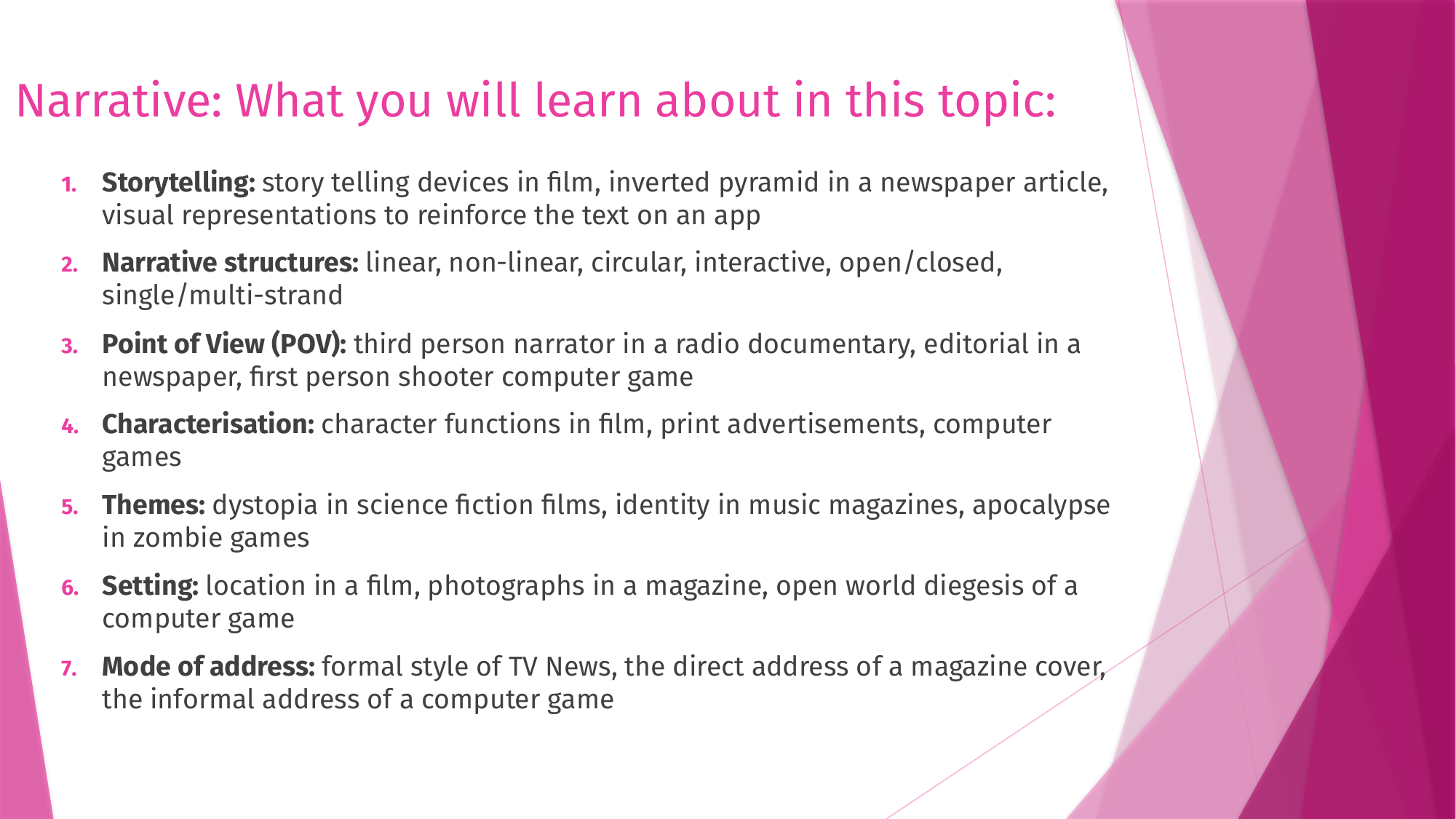

# Narrative: What you will learn about in this topic:
Storytelling: story telling devices in film, inverted pyramid in a newspaper article, visual representations to reinforce the text on an app
Narrative structures: linear, non-linear, circular, interactive, open/closed, single/multi-strand
Point of View (POV): third person narrator in a radio documentary, editorial in a newspaper, first person shooter computer game
Characterisation: character functions in film, print advertisements, computer games
Themes: dystopia in science fiction films, identity in music magazines, apocalypse in zombie games
Setting: location in a film, photographs in a magazine, open world diegesis of a computer game
Mode of address: formal style of TV News, the direct address of a magazine cover, the informal address of a computer game